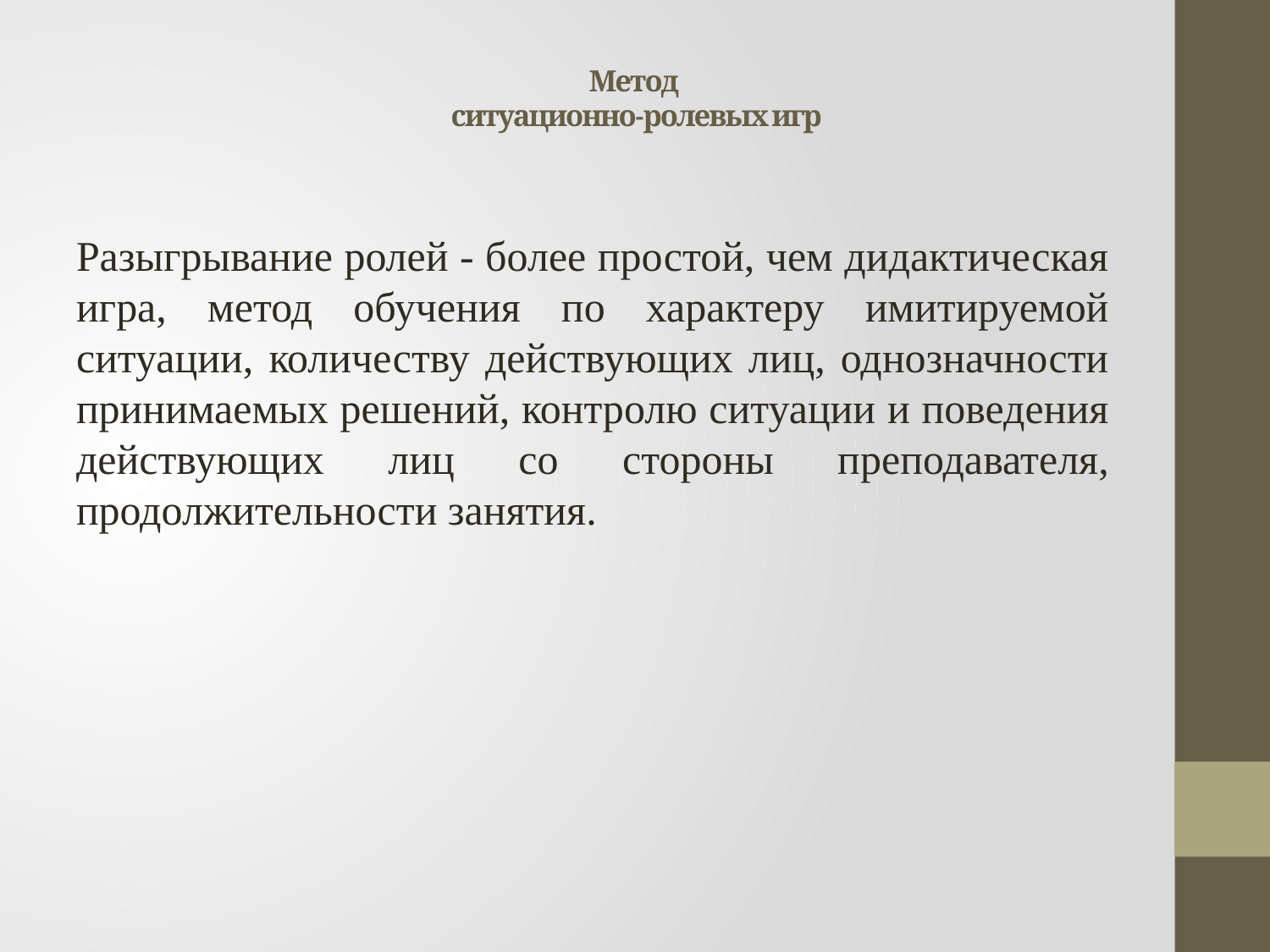

# Метод ситуационно-ролевых игр
Разыгрывание ролей - более простой, чем дидактическая игра, метод обучения по характеру имитируемой ситуации, количеству действующих лиц, однозначности принимаемых решений, контролю ситуации и поведения действующих лиц со стороны преподавателя, продолжительности занятия.